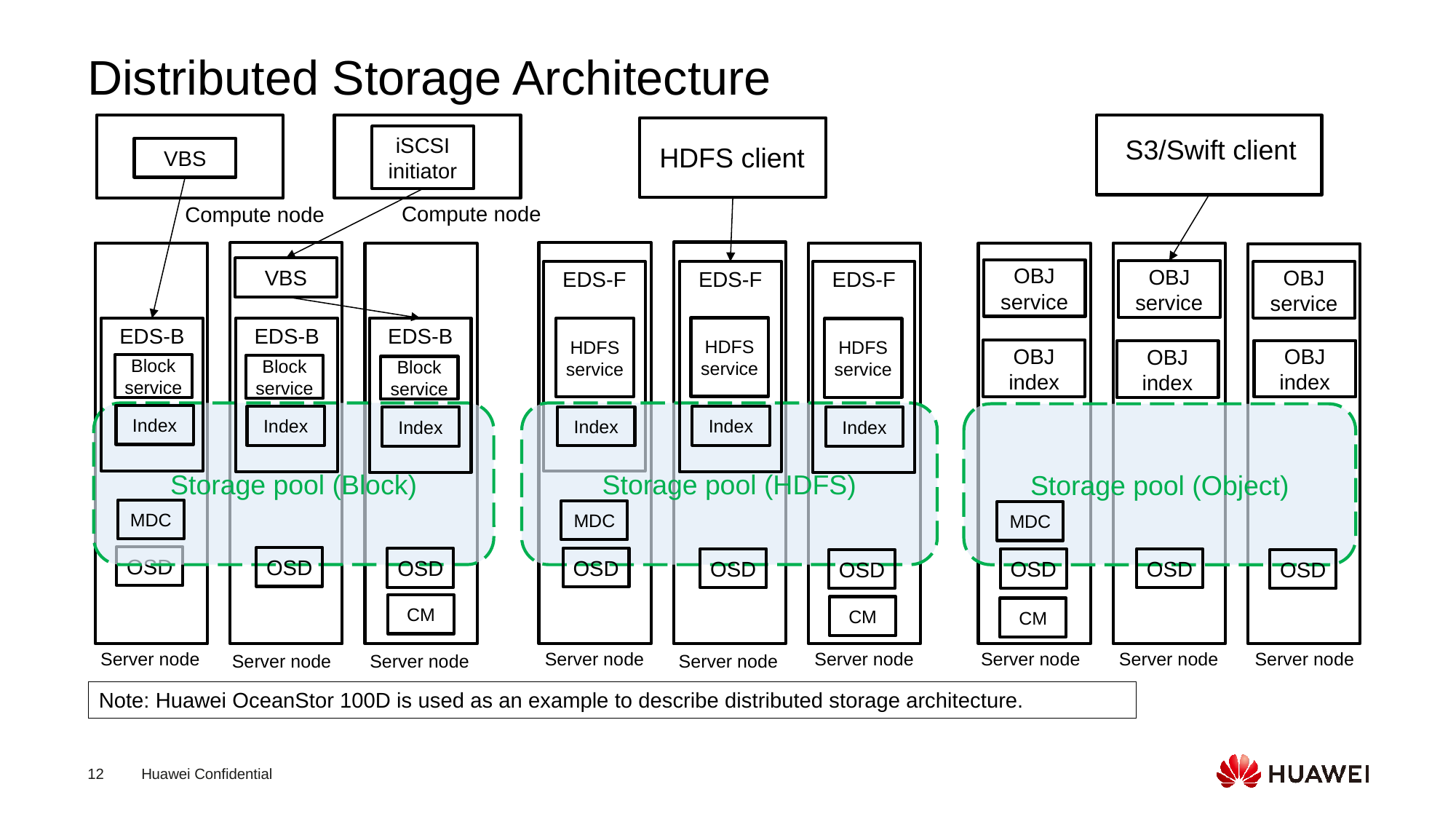

# Distributed Storage Architecture

iSCSI initiator
S3/Swift client
HDFS client
VBS
Compute node
Compute node

VBS
OBJ service
OBJ service
EDS-F
EDS-F
EDS-F
OBJ service
HDFS service
EDS-B
EDS-B
EDS-B
HDFS service
HDFS service
OBJ index
OBJ index
OBJ index
Block
service
Block
service
Block
service
Storage pool (Block)
Storage pool (HDFS)
Storage pool (Object)
Index
Index
Index
Index
Index
Index
MDC
MDC
MDC
OSD
OSD
OSD
OSD
OSD
OSD
OSD
OSD
OSD
CM
CM
CM
Server node
Server node
Server node
Server node
Server node
Server node
Server node
Server node
Server node
Note: Huawei OceanStor 100D is used as an example to describe distributed storage architecture.